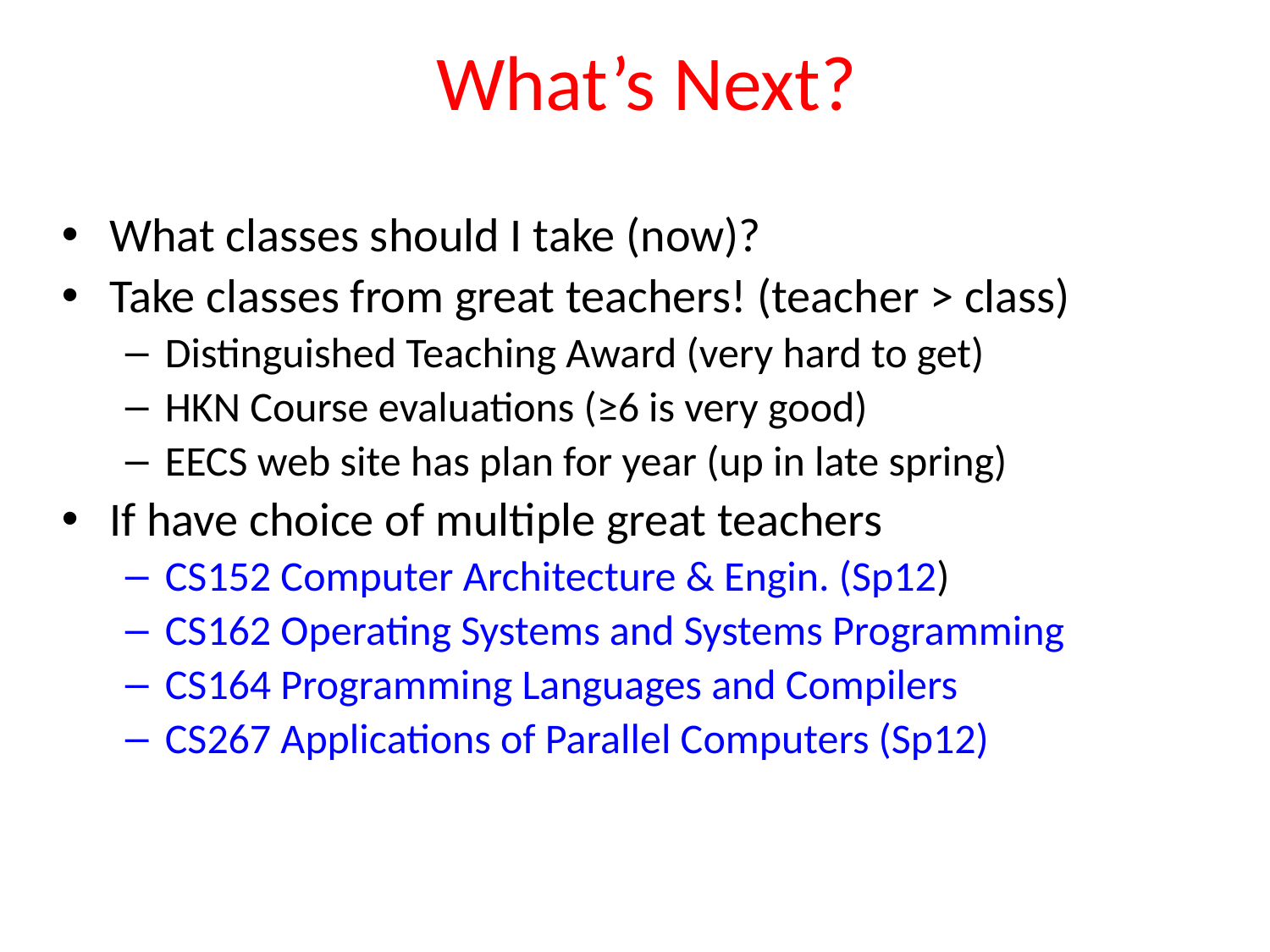

# What’s Next?

What classes should I take (now)?
Take classes from great teachers! (teacher > class)
Distinguished Teaching Award (very hard to get)
HKN Course evaluations (≥6 is very good)
EECS web site has plan for year (up in late spring)
If have choice of multiple great teachers
CS152 Computer Architecture & Engin. (Sp12)
CS162 Operating Systems and Systems Programming
CS164 Programming Languages and Compilers
CS267 Applications of Parallel Computers (Sp12)